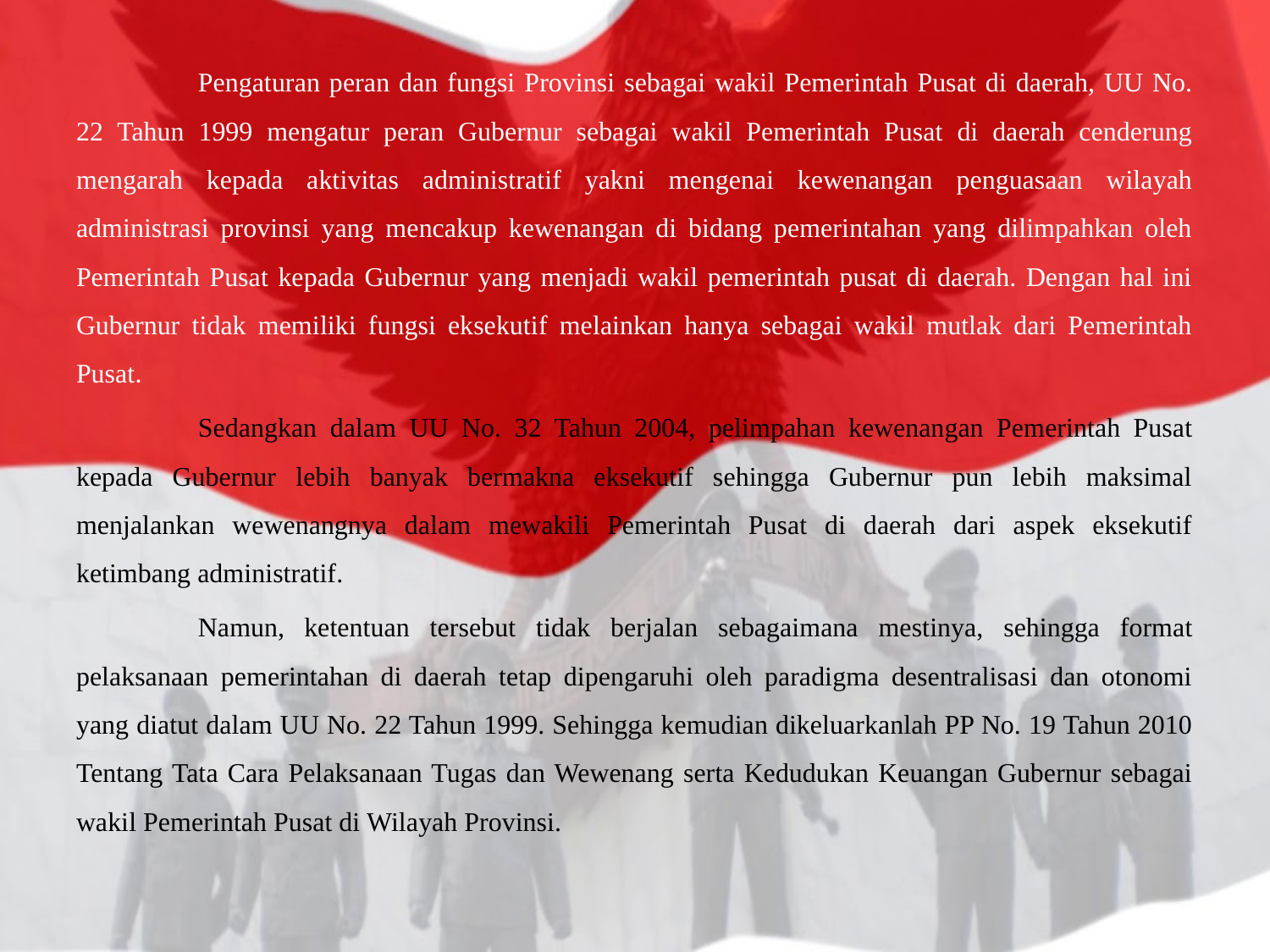

Pengaturan peran dan fungsi Provinsi sebagai wakil Pemerintah Pusat di daerah, UU No. 22 Tahun 1999 mengatur peran Gubernur sebagai wakil Pemerintah Pusat di daerah cenderung mengarah kepada aktivitas administratif yakni mengenai kewenangan penguasaan wilayah administrasi provinsi yang mencakup kewenangan di bidang pemerintahan yang dilimpahkan oleh Pemerintah Pusat kepada Gubernur yang menjadi wakil pemerintah pusat di daerah. Dengan hal ini Gubernur tidak memiliki fungsi eksekutif melainkan hanya sebagai wakil mutlak dari Pemerintah Pusat.
	Sedangkan dalam UU No. 32 Tahun 2004, pelimpahan kewenangan Pemerintah Pusat kepada Gubernur lebih banyak bermakna eksekutif sehingga Gubernur pun lebih maksimal menjalankan wewenangnya dalam mewakili Pemerintah Pusat di daerah dari aspek eksekutif ketimbang administratif.
	Namun, ketentuan tersebut tidak berjalan sebagaimana mestinya, sehingga format pelaksanaan pemerintahan di daerah tetap dipengaruhi oleh paradigma desentralisasi dan otonomi yang diatut dalam UU No. 22 Tahun 1999. Sehingga kemudian dikeluarkanlah PP No. 19 Tahun 2010 Tentang Tata Cara Pelaksanaan Tugas dan Wewenang serta Kedudukan Keuangan Gubernur sebagai wakil Pemerintah Pusat di Wilayah Provinsi.